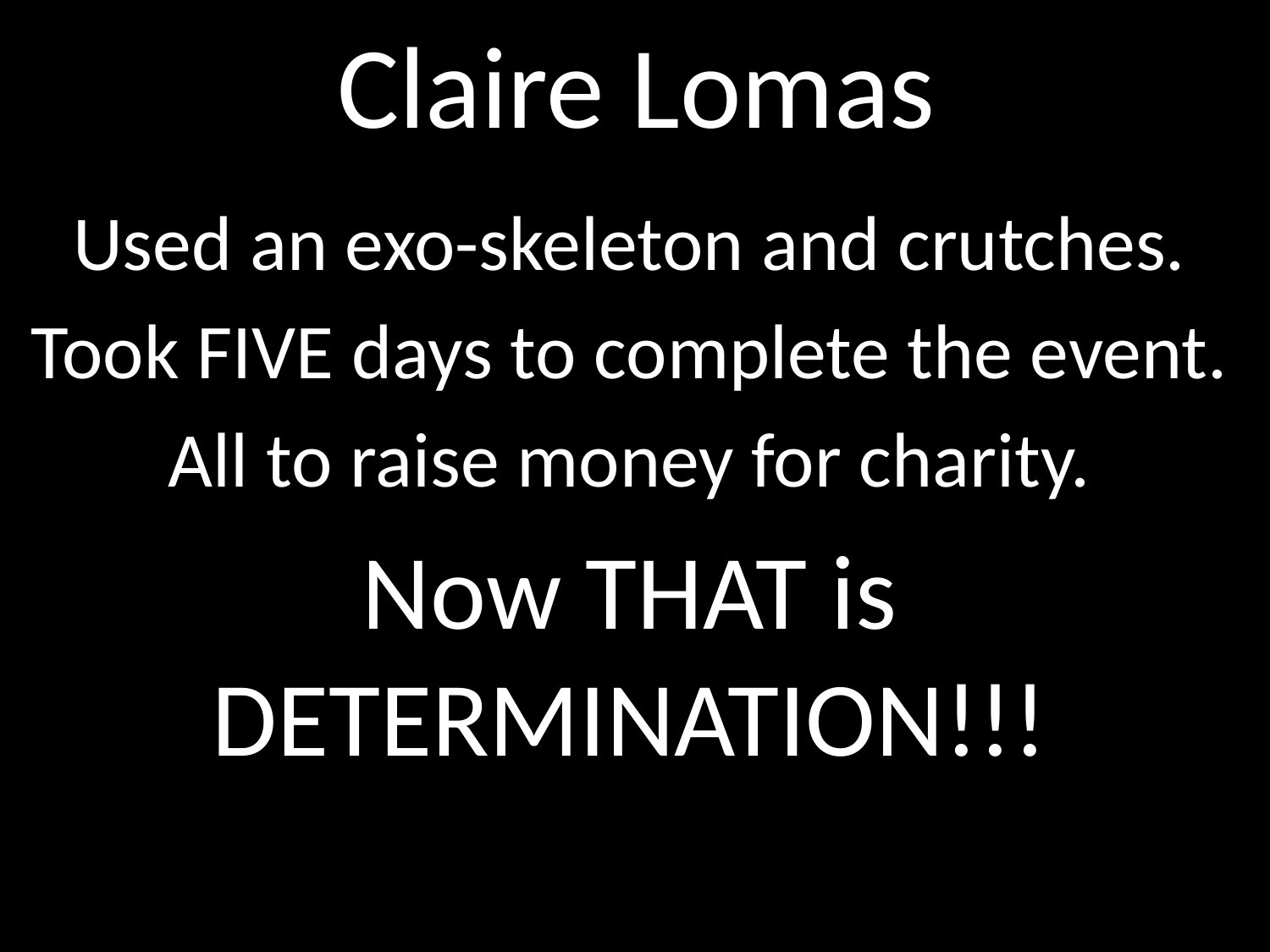

# Claire Lomas
Used an exo-skeleton and crutches.
Took FIVE days to complete the event.
All to raise money for charity.
Now THAT is DETERMINATION!!!